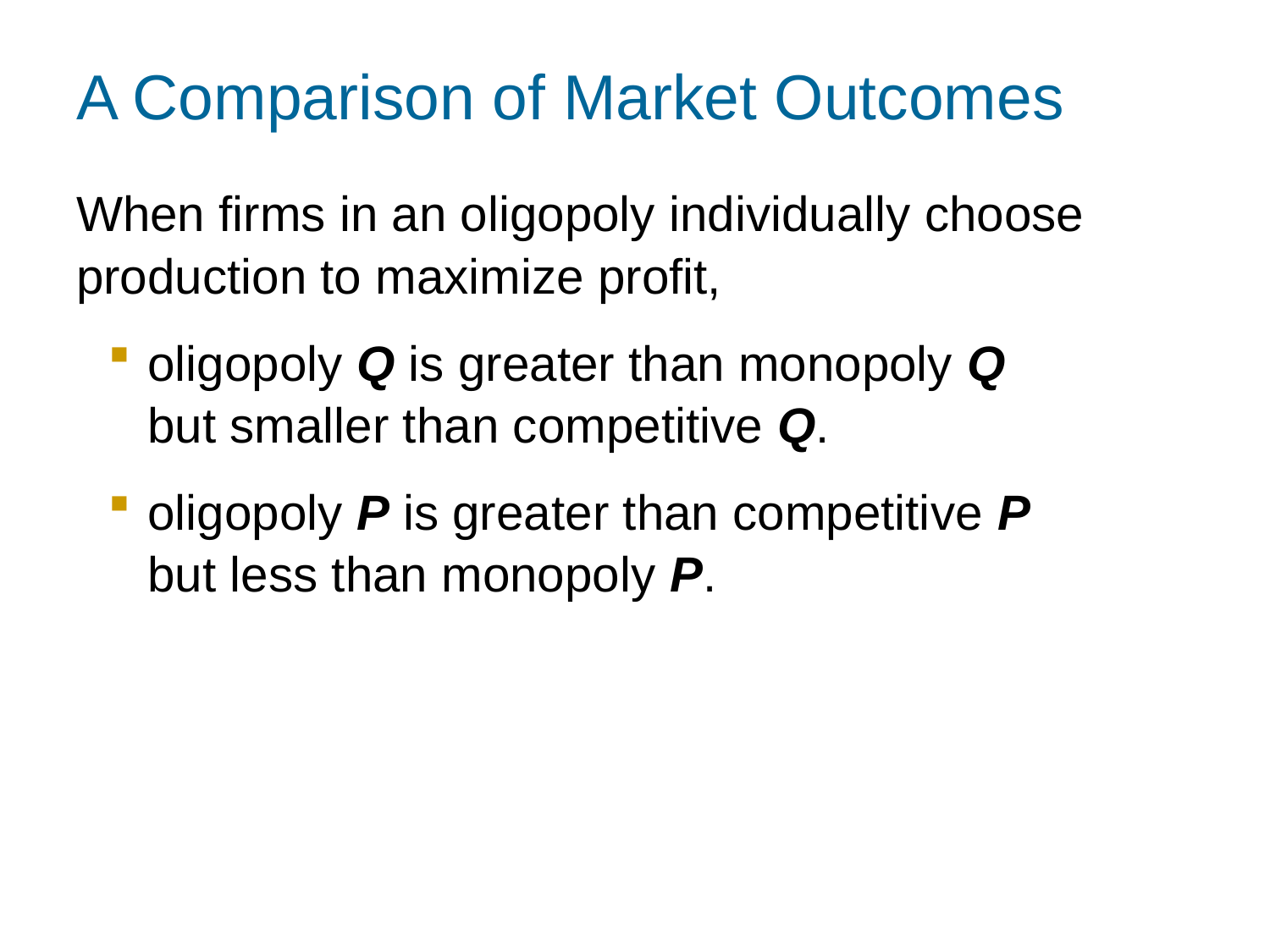

A Comparison of Market Outcomes
When firms in an oligopoly individually choose production to maximize profit,
oligopoly Q is greater than monopoly Q
but smaller than competitive Q.
oligopoly P is greater than competitive P
but less than monopoly P.
0